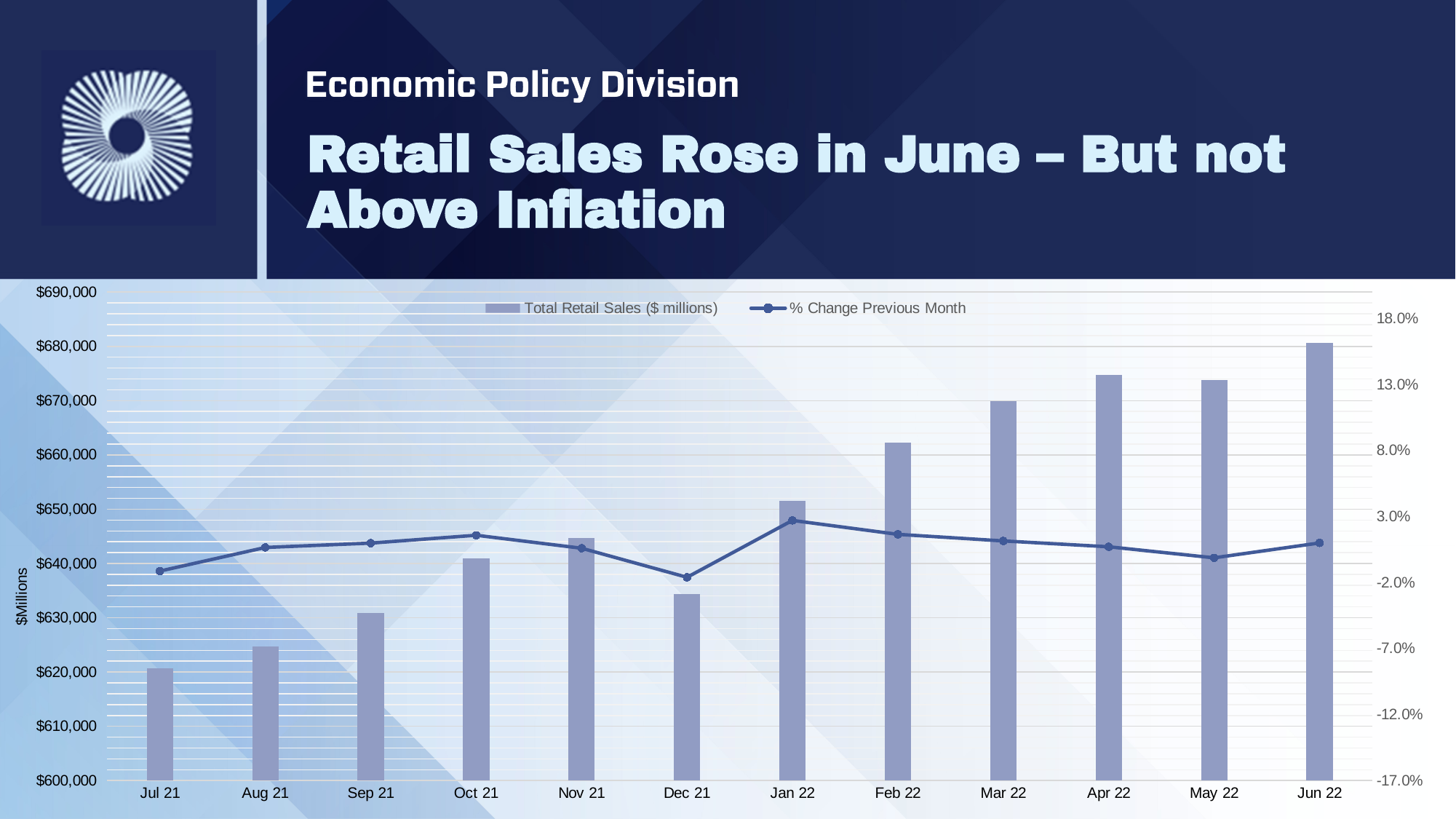

# Retail Sales Rose in June – But not Above Inflation

### Chart

| Category | Total Retail Sales ($ millions) | % Change Previous Month |
|---|---|---|
| 44378 | 620648.0 | -0.011322870669495777 |
| 44409 | 624738.0 | 0.006589886699063019 |
| 44440 | 630905.0 | 0.009871338064916912 |
| 44470 | 640899.0 | 0.01584073671947439 |
| 44501 | 644741.0 | 0.005994704313784238 |
| 44531 | 634393.0 | -0.016049855678481717 |
| 44562 | 651557.0 | 0.027055784032925967 |
| 44593 | 662321.0 | 0.016520427222791012 |
| 44621 | 669958.0 | 0.011530662624316568 |
| 44652 | 674719.0 | 0.0071064156260540745 |
| 44682 | 673852.0 | -0.0012849793765997708 |
| 44713 | 680591.0 | 0.010000712322587146 |